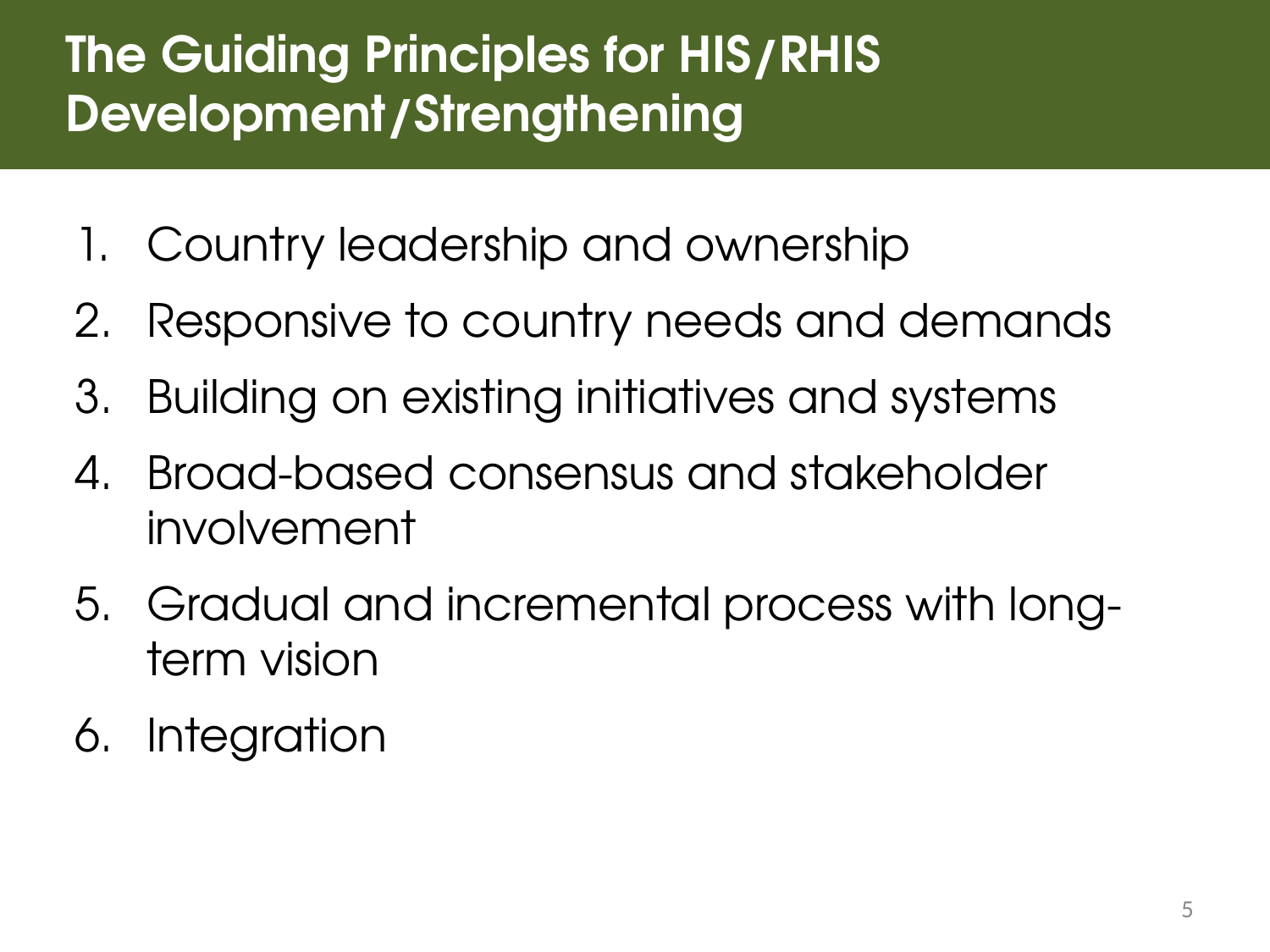

# The Guiding Principles for HIS/RHIS Development/Strengthening
Country leadership and ownership
Responsive to country needs and demands
Building on existing initiatives and systems
Broad-based consensus and stakeholder involvement
Gradual and incremental process with long-term vision
Integration
5